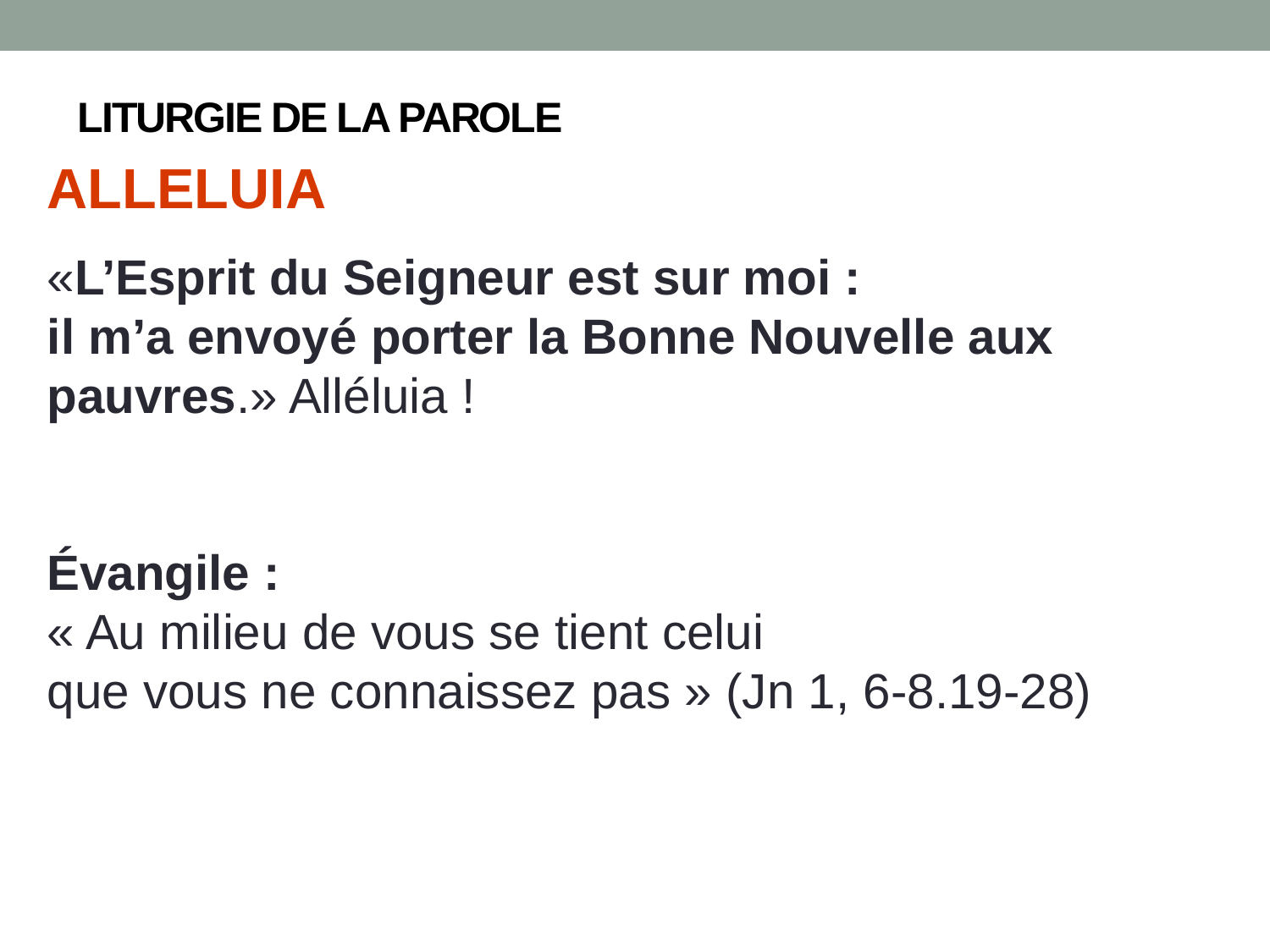

# LITURGIE DE LA PAROLE
ALLELUIA
«L’Esprit du Seigneur est sur moi :
il m’a envoyé porter la Bonne Nouvelle aux pauvres.» Alléluia !

Évangile :
« Au milieu de vous se tient celui
que vous ne connaissez pas » (Jn 1, 6-8.19-28)